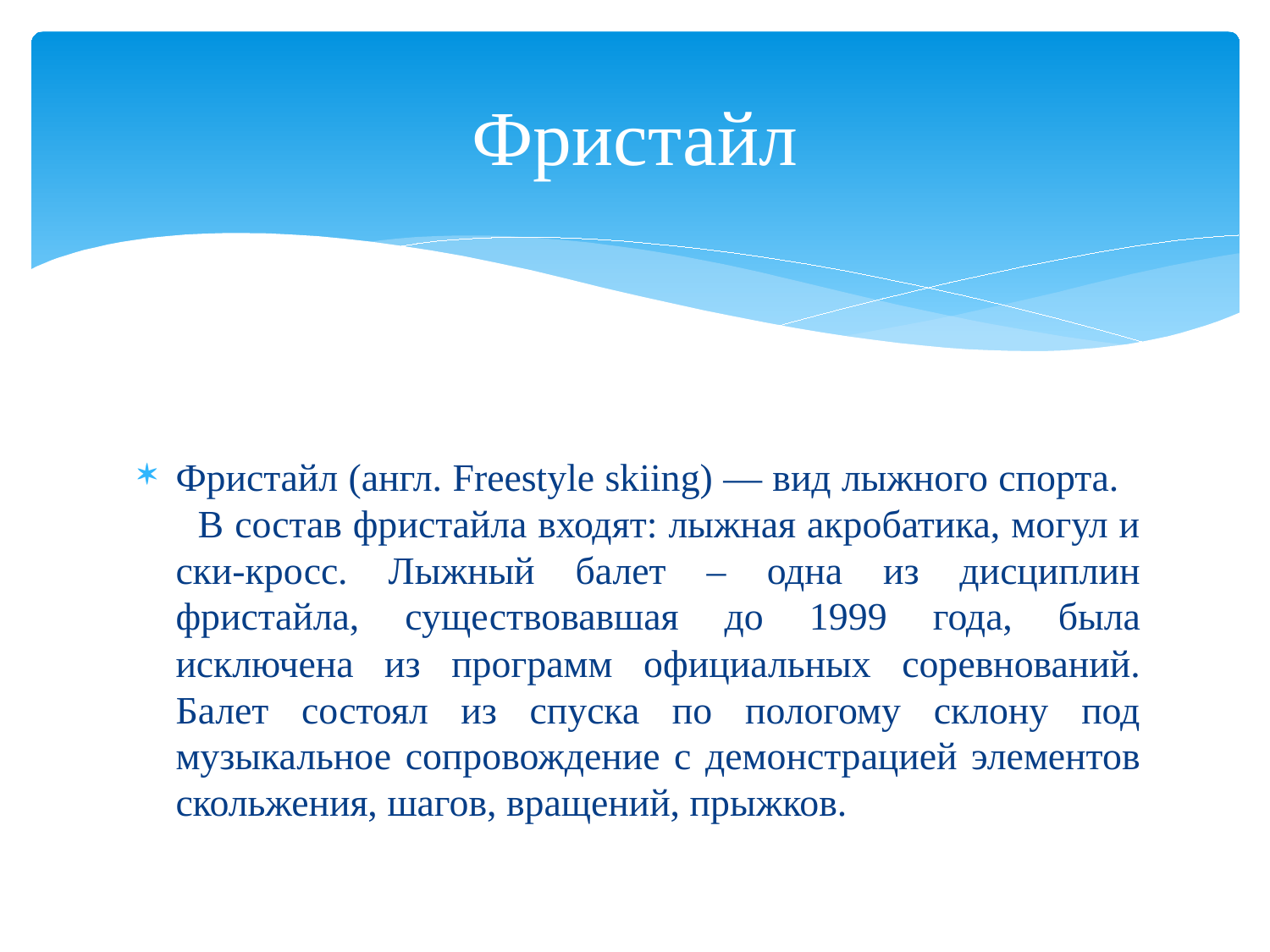

# Фристайл
Фристайл (англ. Freestyle skiing) — вид лыжного спорта.     В состав фристайла входят: лыжная акробатика, могул и ски-кросс. Лыжный балет – одна из дисциплин фристайла, существовавшая до 1999 года, была исключена из программ официальных соревнований. Балет состоял из спуска по пологому склону под музыкальное сопровождение с демонстрацией элементов скольжения, шагов, вращений, прыжков.